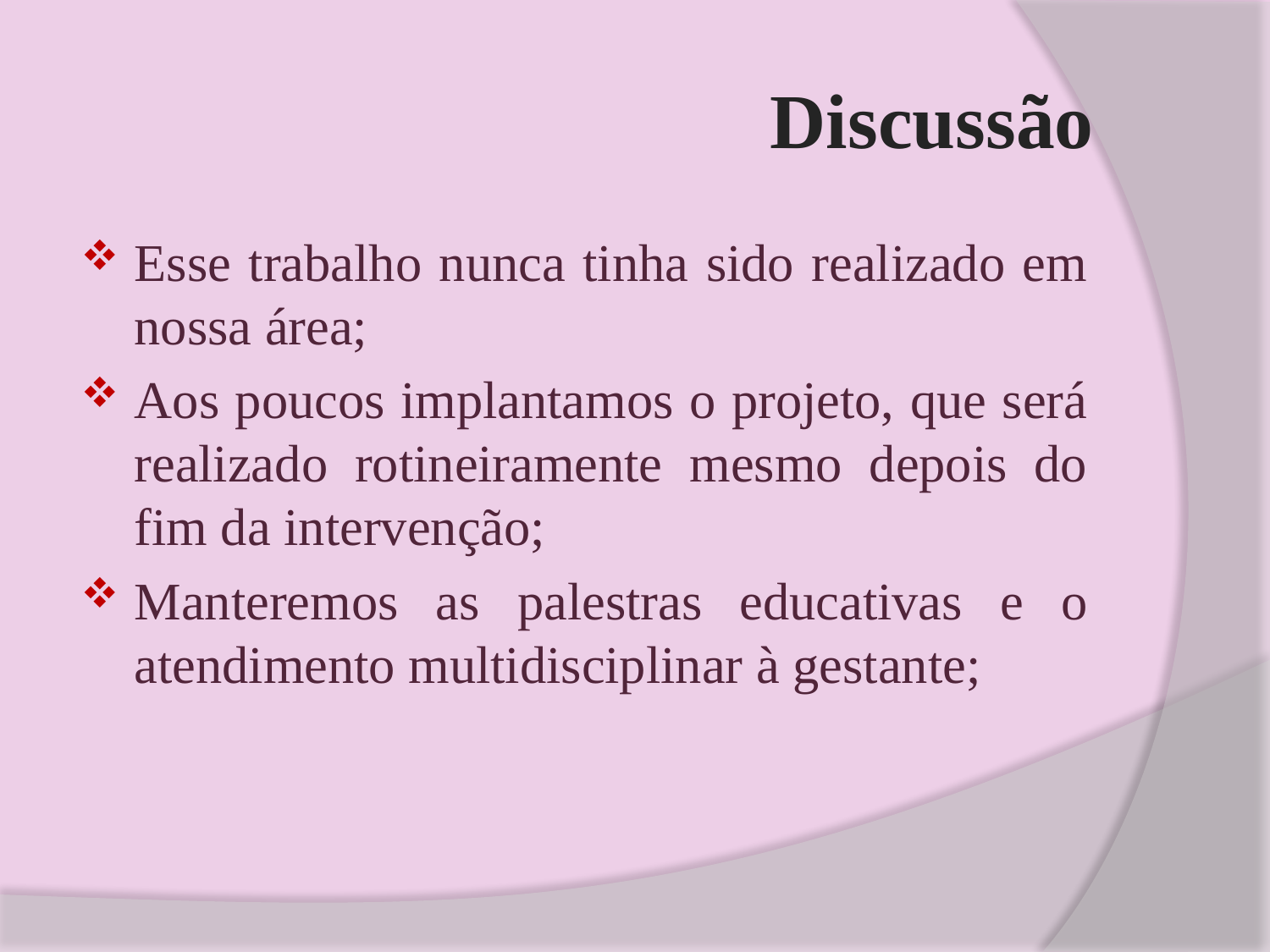

# Discussão
Esse trabalho nunca tinha sido realizado em nossa área;
Aos poucos implantamos o projeto, que será realizado rotineiramente mesmo depois do fim da intervenção;
Manteremos as palestras educativas e o atendimento multidisciplinar à gestante;